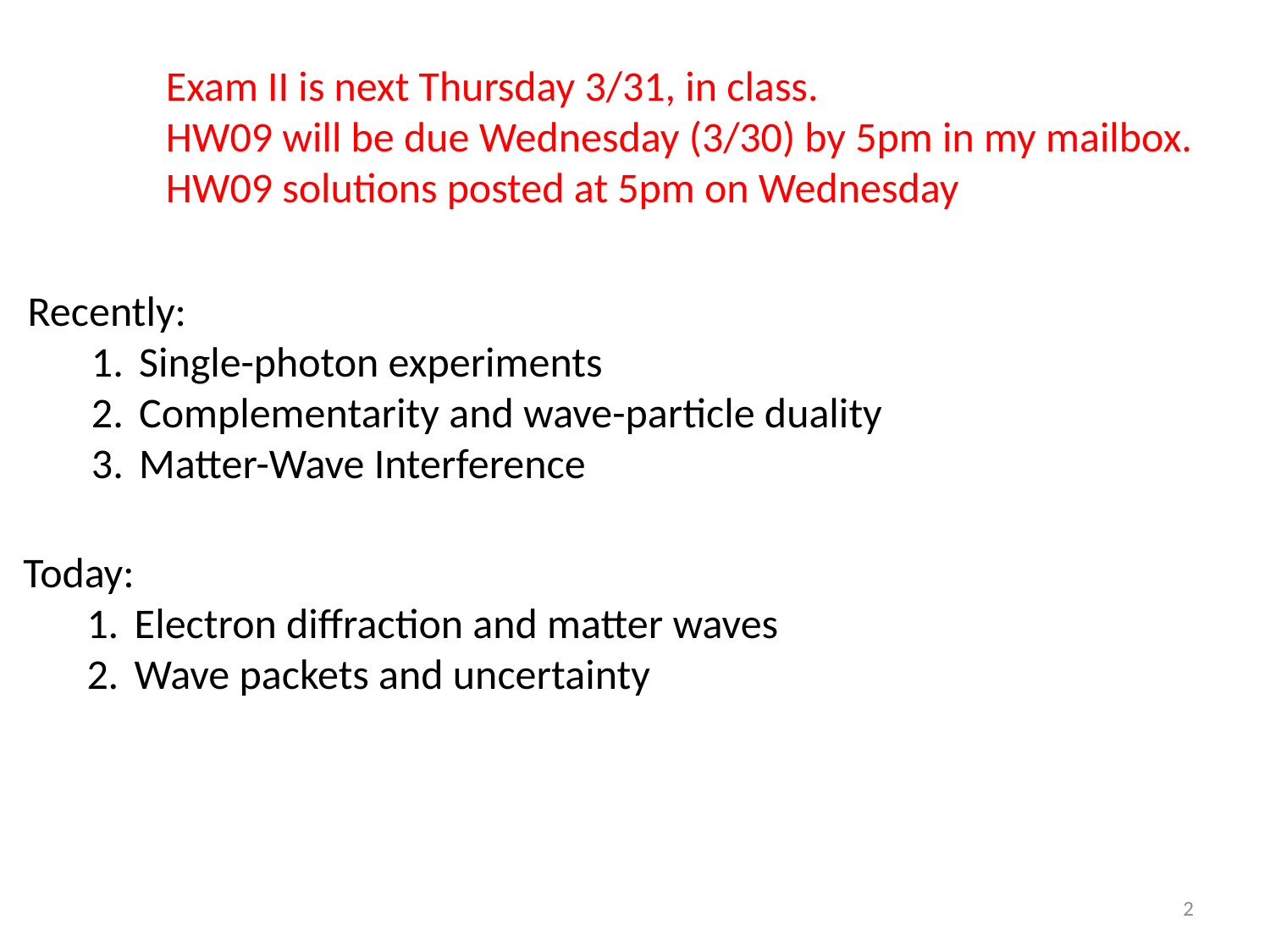

Exam II is next Thursday 3/31, in class.
HW09 will be due Wednesday (3/30) by 5pm in my mailbox.
HW09 solutions posted at 5pm on Wednesday
Recently:
Single-photon experiments
Complementarity and wave-particle duality
Matter-Wave Interference
Today:
Electron diffraction and matter waves
Wave packets and uncertainty

2